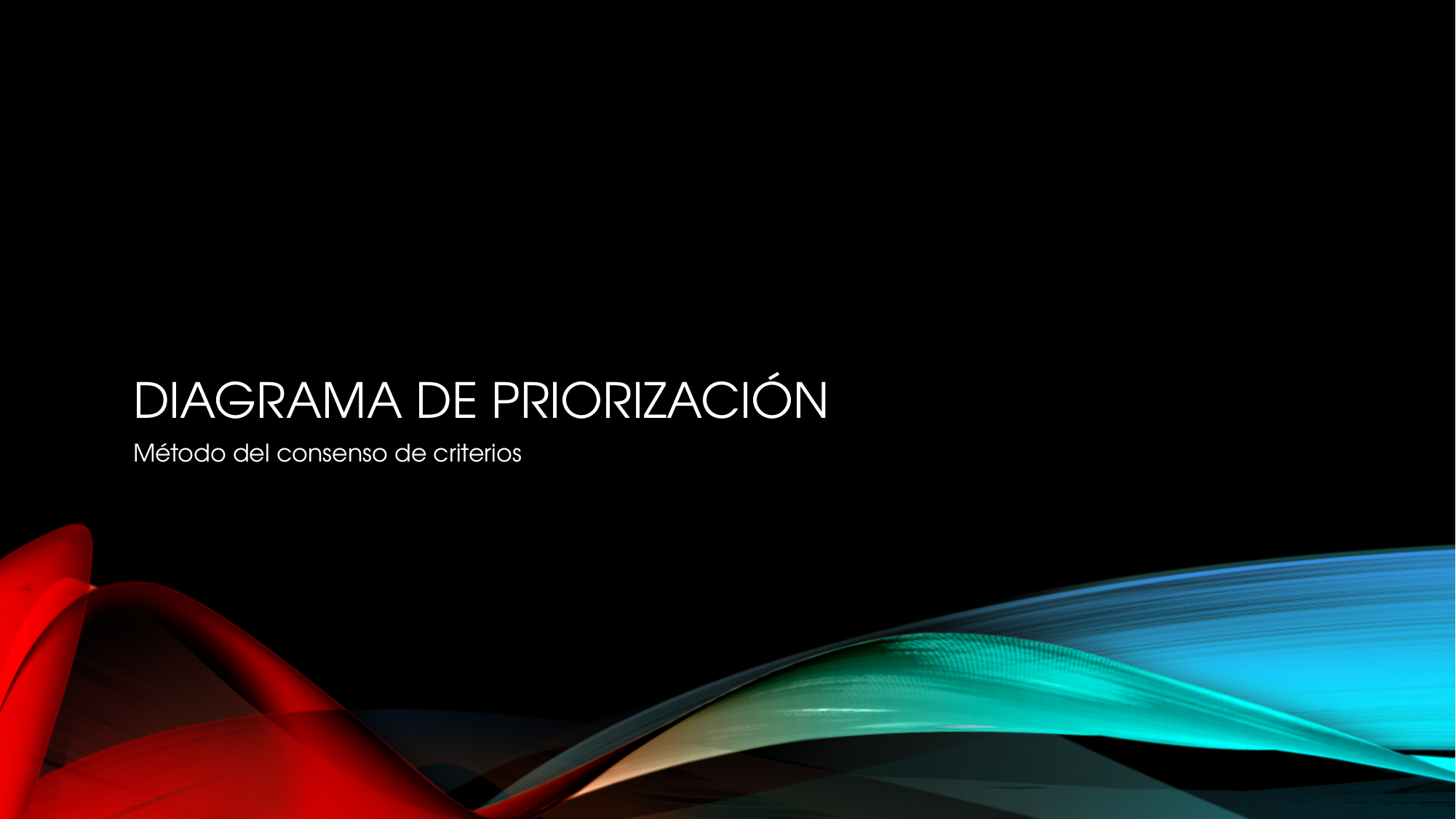

# Diagrama de Priorización
Método del consenso de criterios